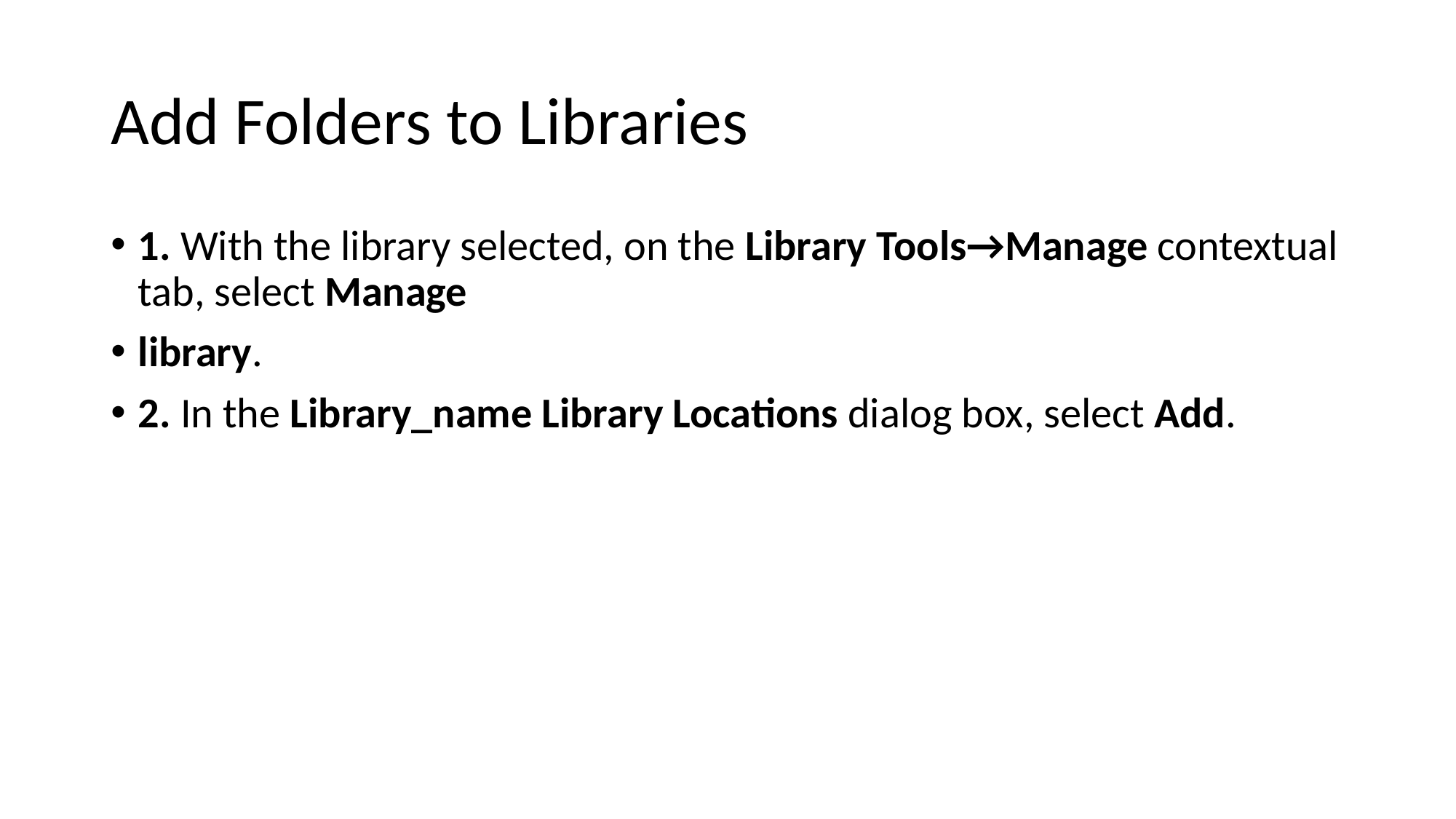

# Add Folders to Libraries
1. With the library selected, on the Library Tools→Manage contextual tab, select Manage
library.
2. In the Library_name Library Locations dialog box, select Add.